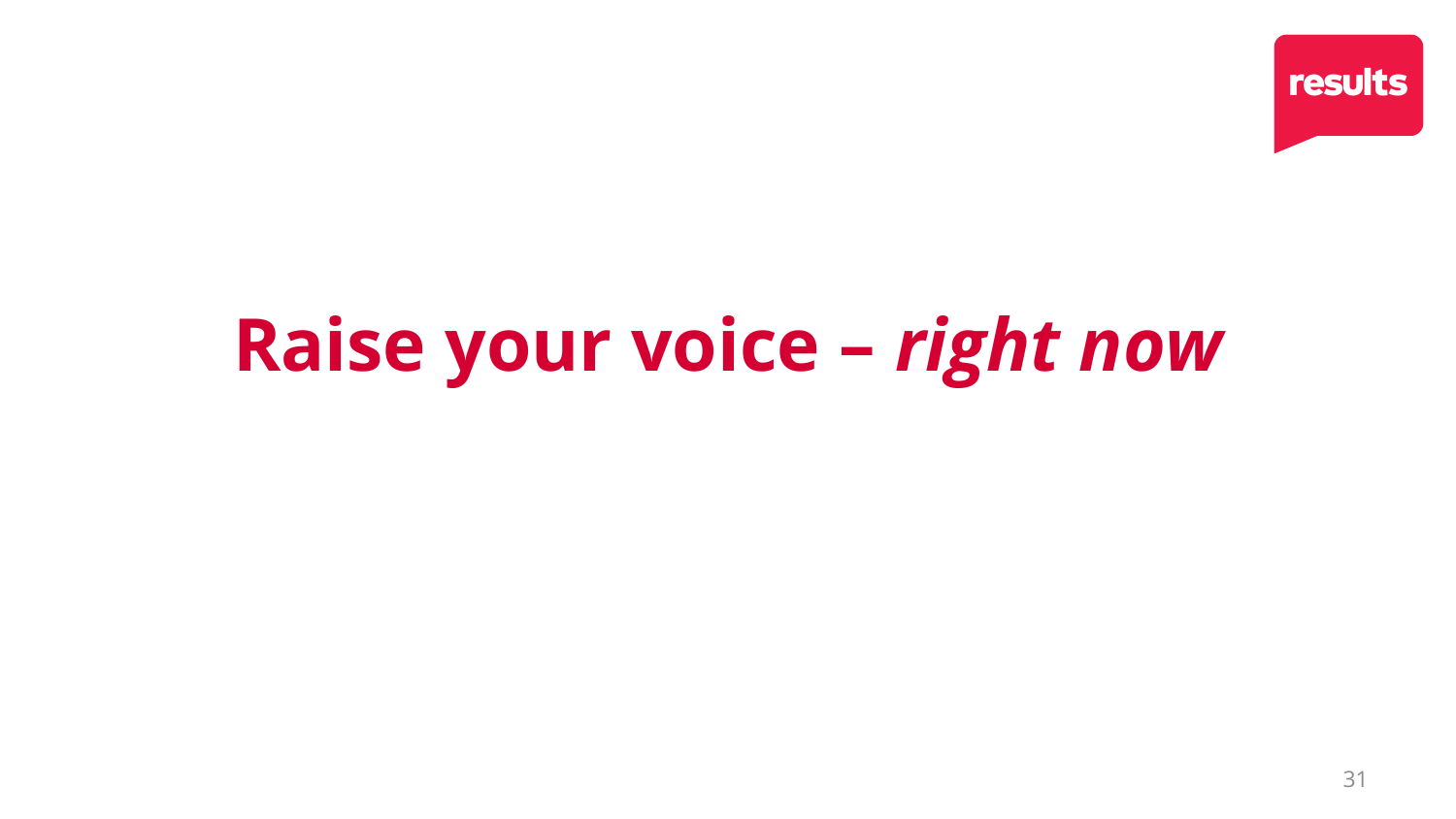

# Raise your voice – right now
31